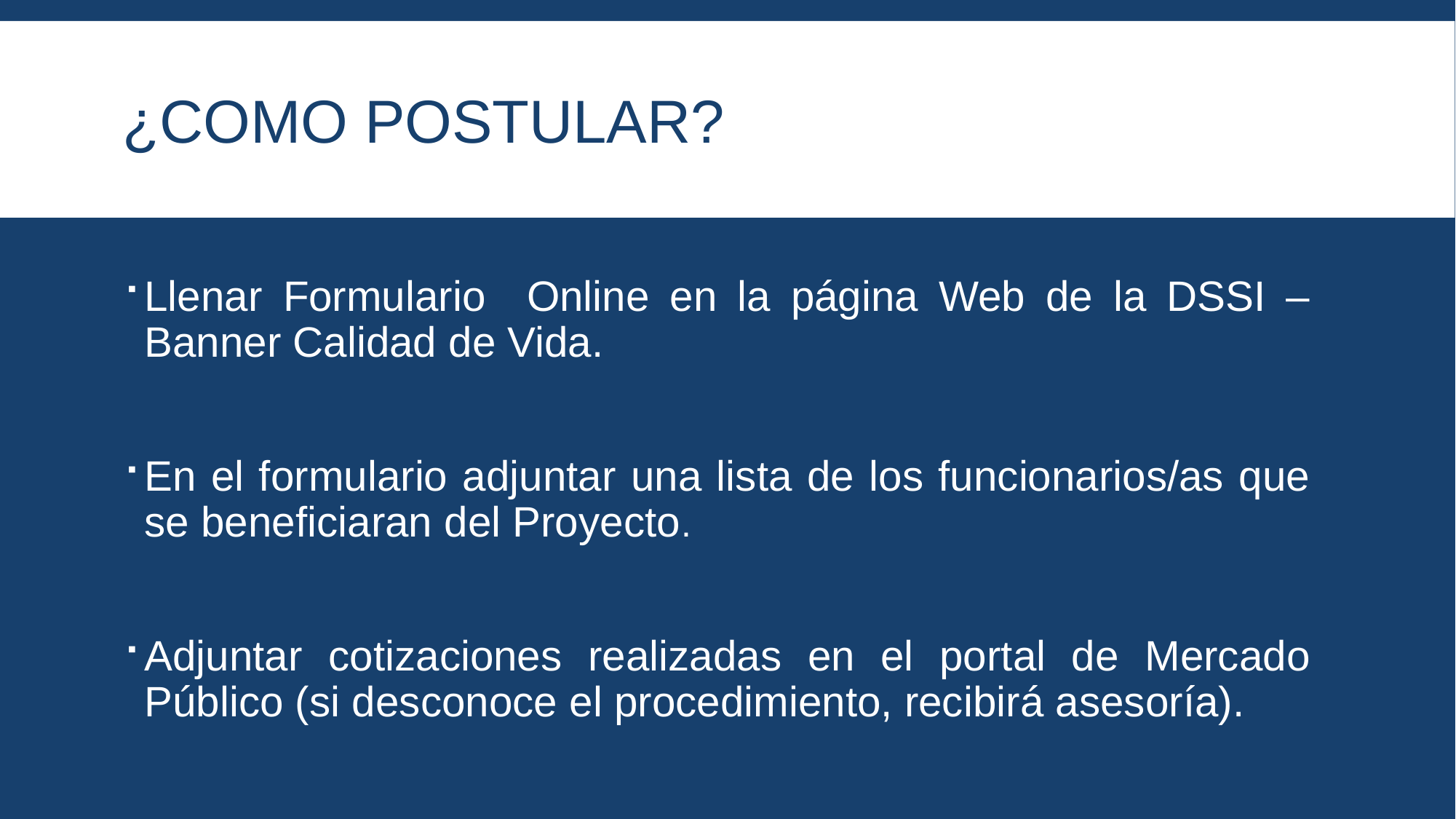

# ¿Como postular?
Llenar Formulario  Online en la página Web de la DSSI – Banner Calidad de Vida.

En el formulario adjuntar una lista de los funcionarios/as que se beneficiaran del Proyecto.

Adjuntar cotizaciones realizadas en el portal de Mercado Público (si desconoce el procedimiento, recibirá asesoría).